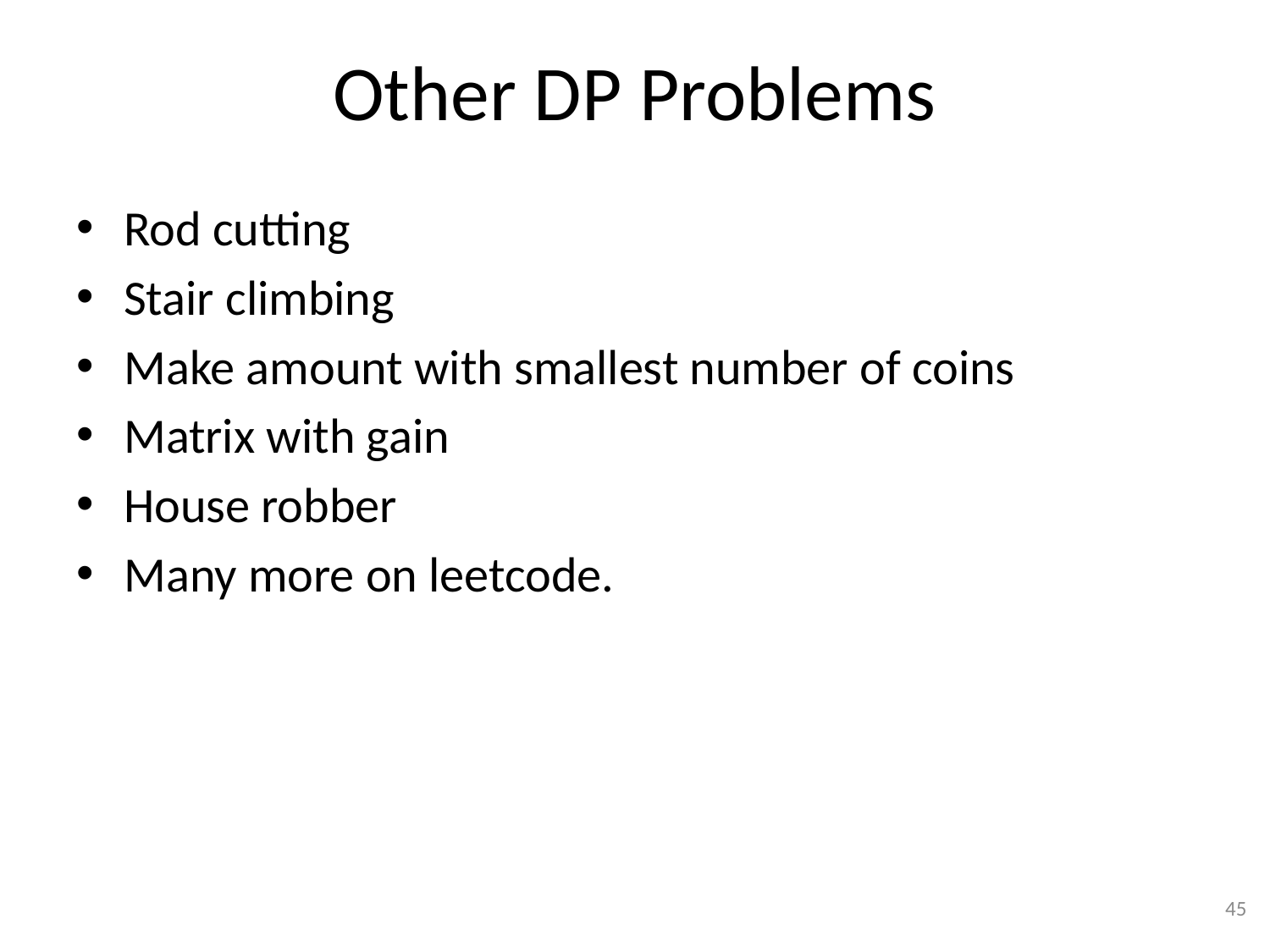

# Other DP Problems
Rod cutting
Stair climbing
Make amount with smallest number of coins
Matrix with gain
House robber
Many more on leetcode.
45